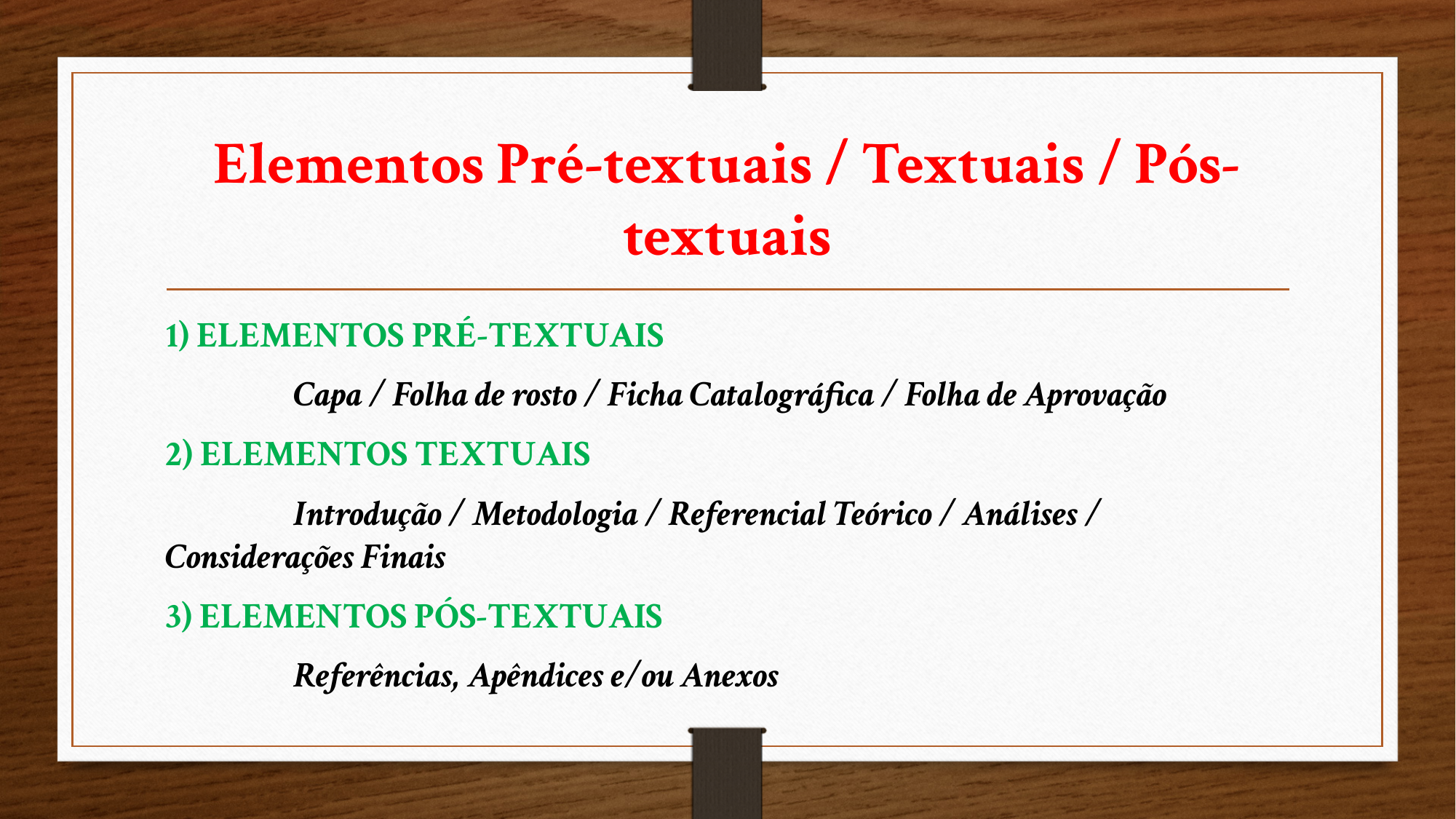

# Elementos Pré-textuais / Textuais / Pós-textuais
1) ELEMENTOS PRÉ-TEXTUAIS
                Capa / Folha de rosto / Ficha Catalográfica / Folha de Aprovação
2) ELEMENTOS TEXTUAIS
                Introdução / Metodologia / Referencial Teórico / Análises /          Considerações Finais
3) ELEMENTOS PÓS-TEXTUAIS
                Referências, Apêndices e/ou Anexos